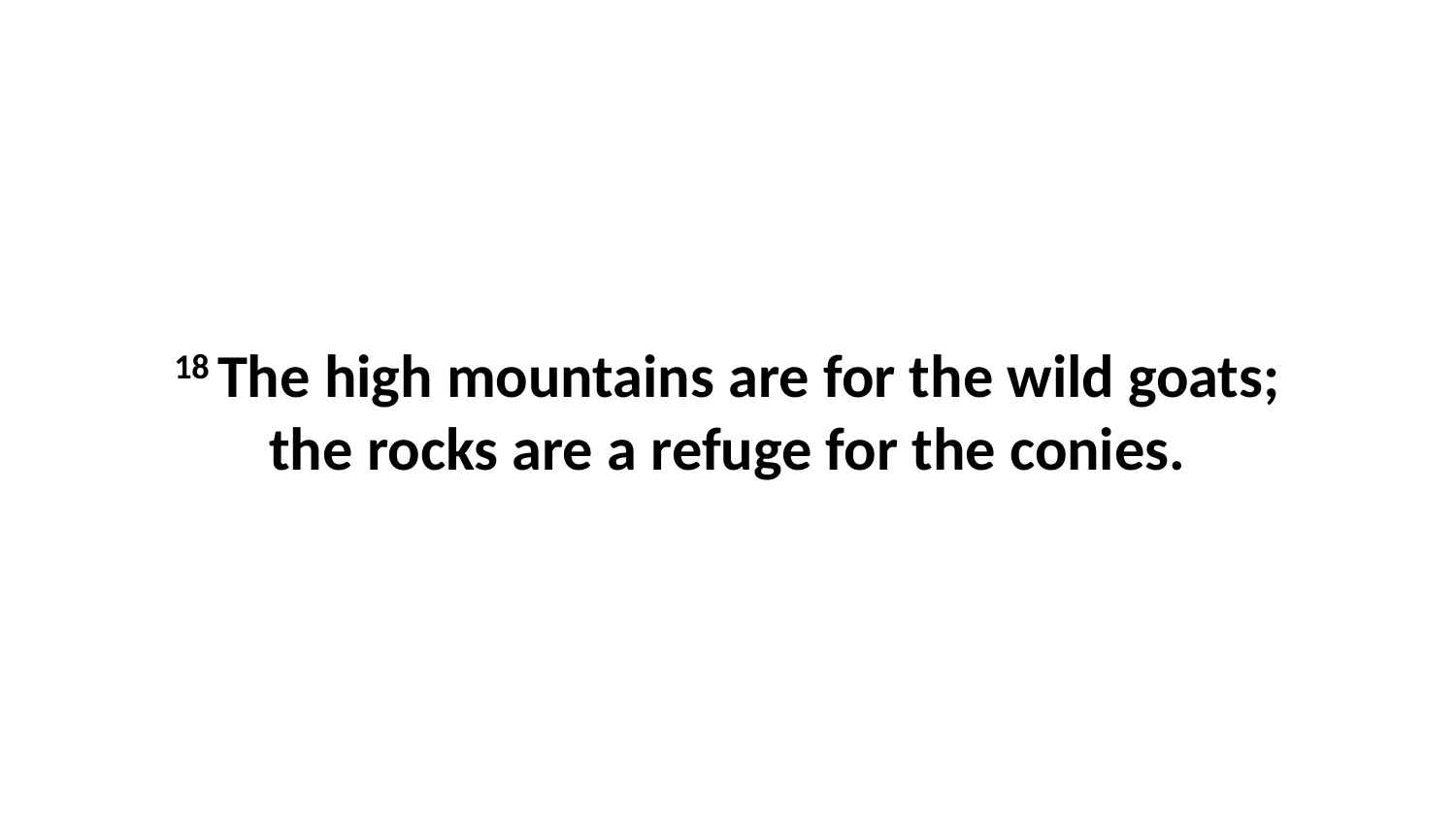

18 The high mountains are for the wild goats; the rocks are a refuge for the conies.